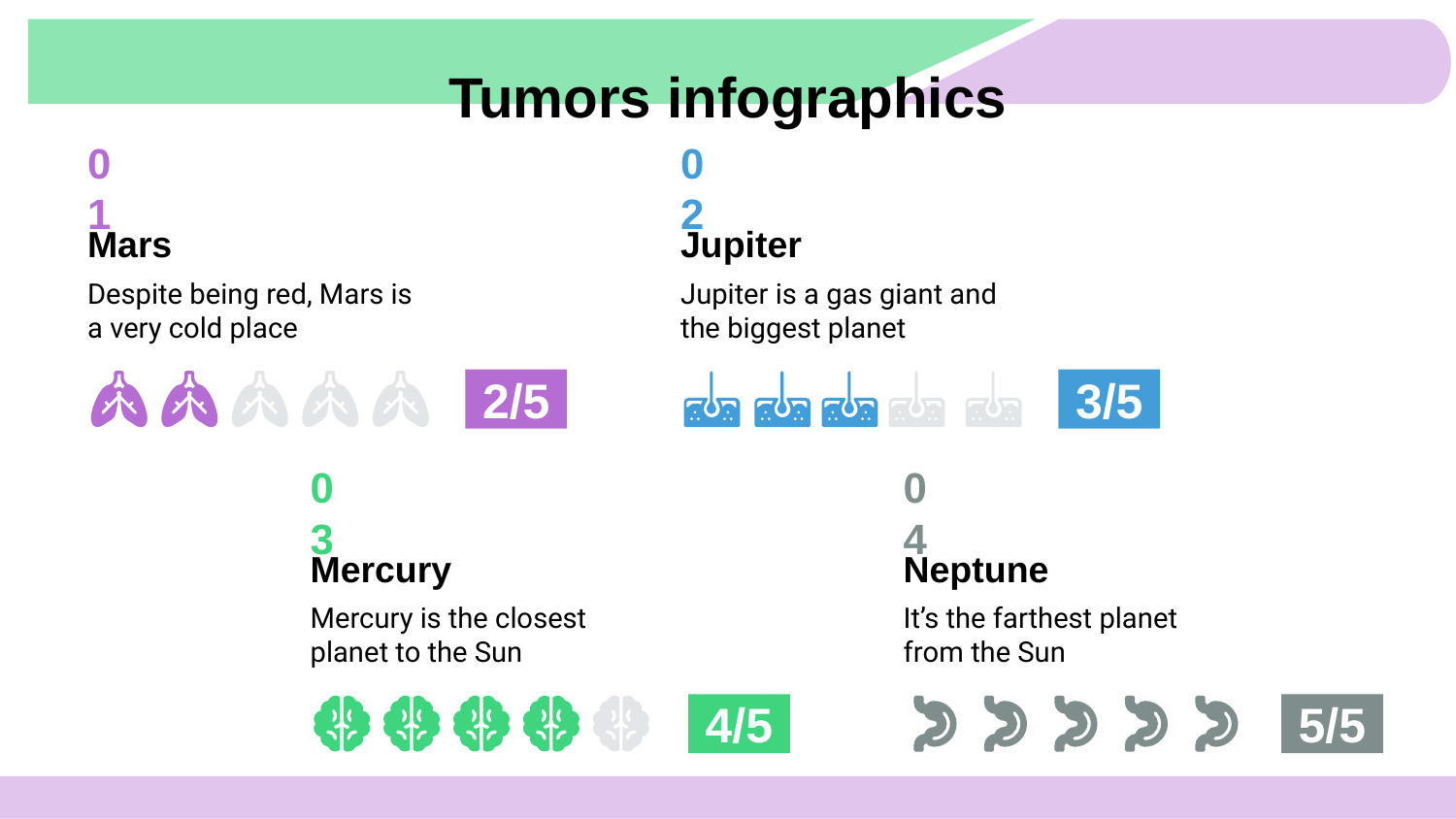

# Tumors infographics
01
Mars
Despite being red, Mars is a very cold place
2/5
02
Jupiter
Jupiter is a gas giant and the biggest planet
3/5

03
Mercury
Mercury is the closest planet to the Sun
4/5
04
Neptune
It’s the farthest planet from the Sun
5/5